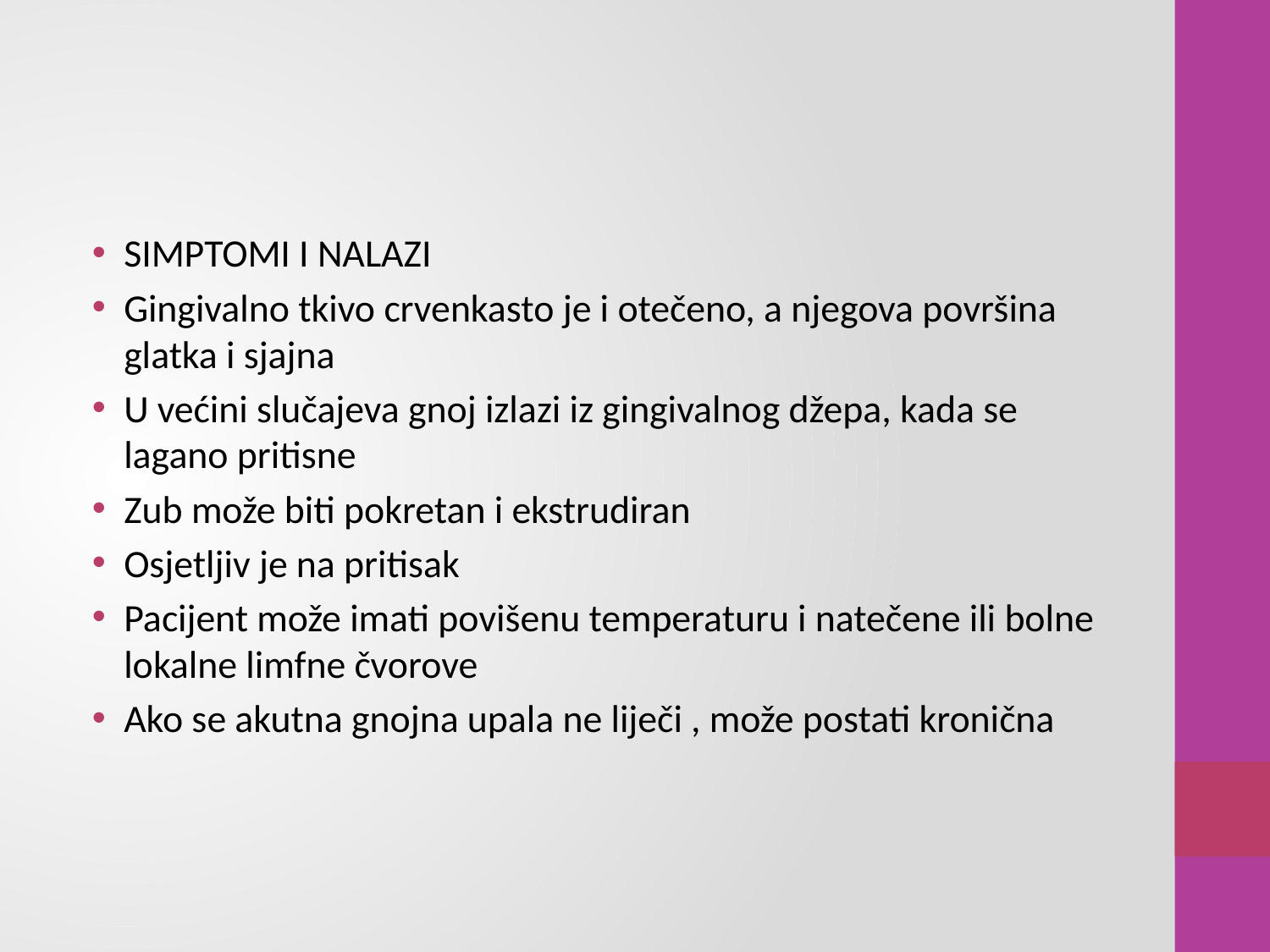

#
SIMPTOMI I NALAZI
Gingivalno tkivo crvenkasto je i otečeno, a njegova površina glatka i sjajna
U većini slučajeva gnoj izlazi iz gingivalnog džepa, kada se lagano pritisne
Zub može biti pokretan i ekstrudiran
Osjetljiv je na pritisak
Pacijent može imati povišenu temperaturu i natečene ili bolne lokalne limfne čvorove
Ako se akutna gnojna upala ne liječi , može postati kronična